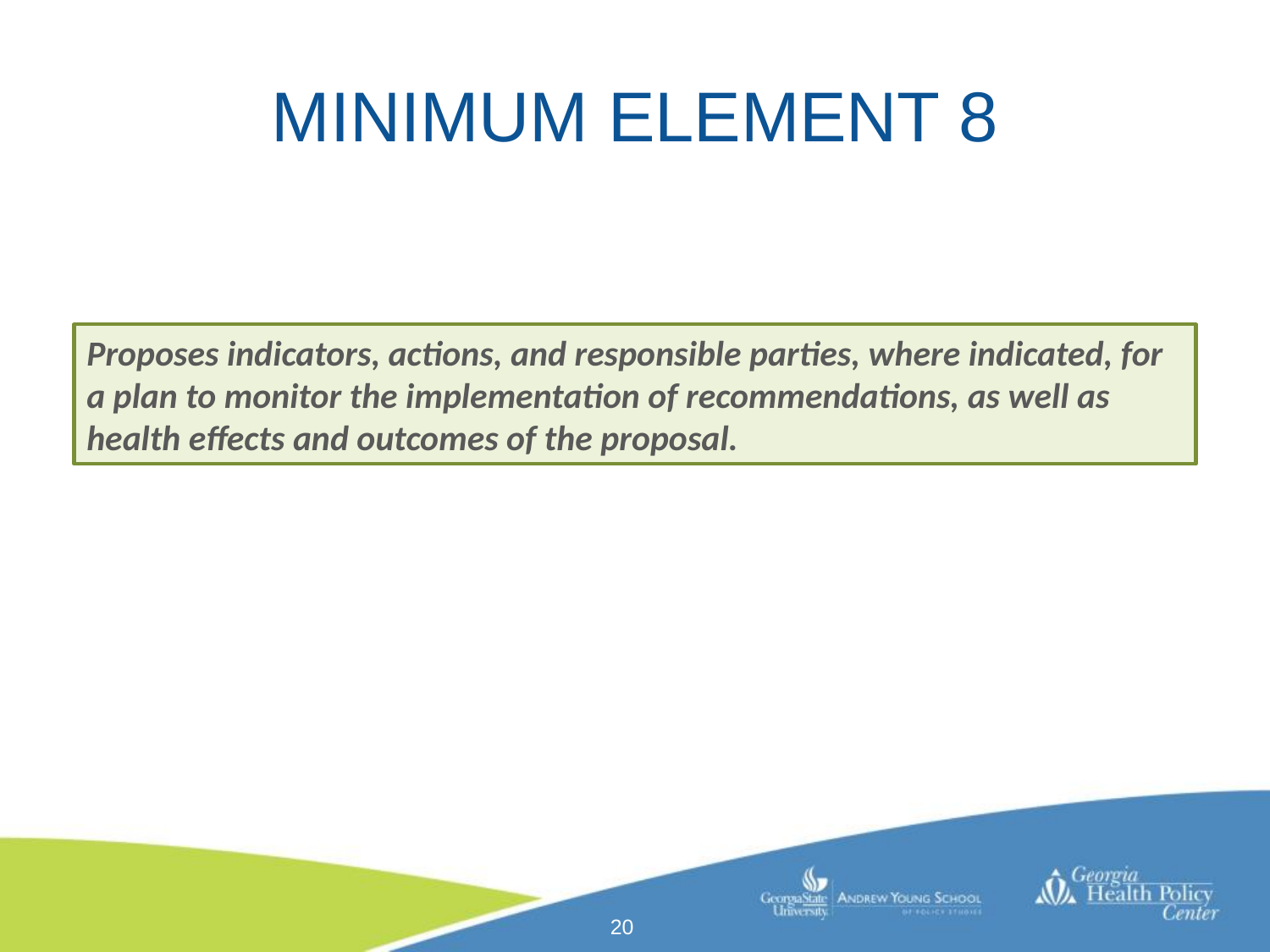

# Minimum Element 8
Proposes indicators, actions, and responsible parties, where indicated, for a plan to monitor the implementation of recommendations, as well as health effects and outcomes of the proposal.
20